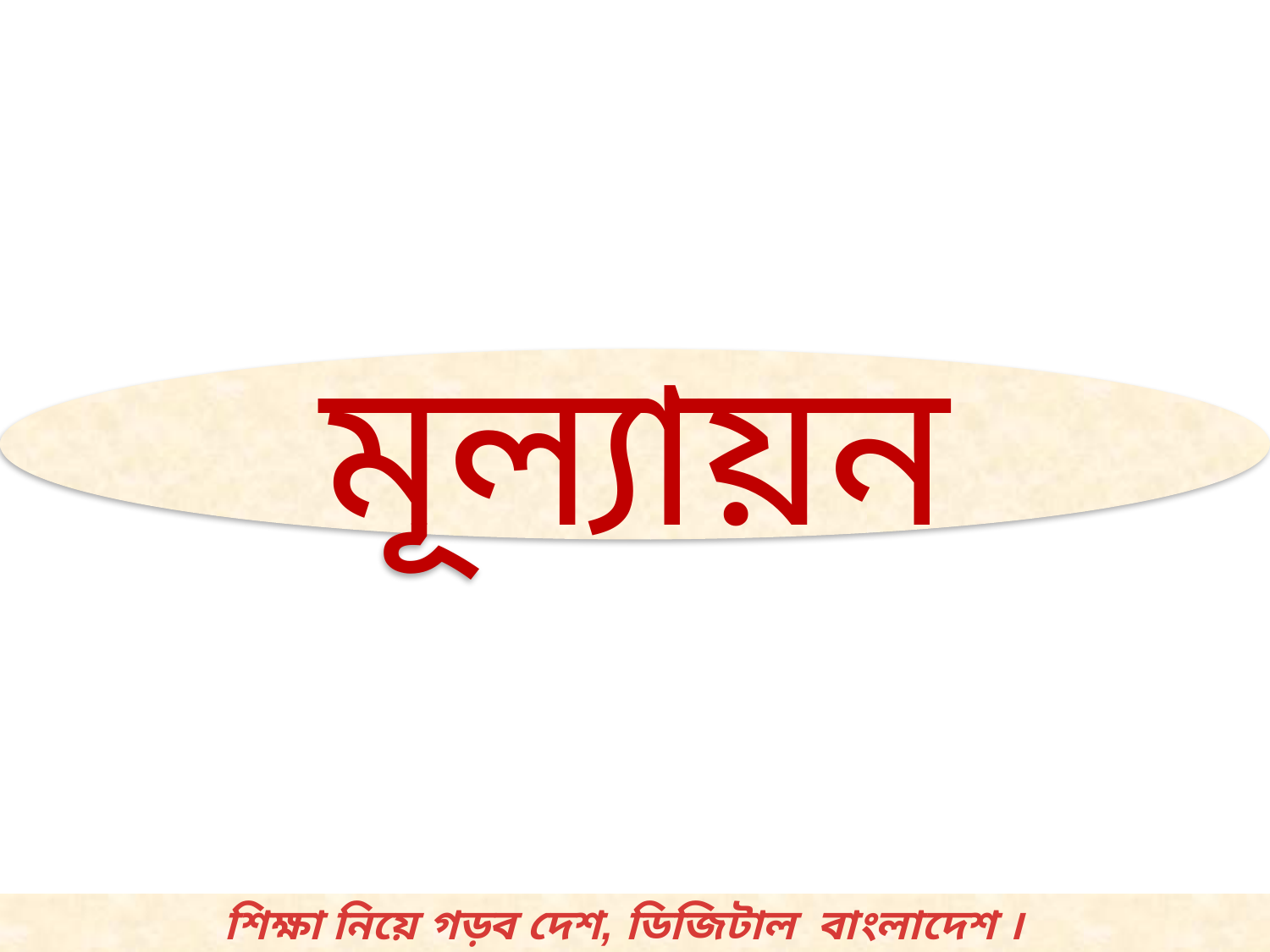

মূল্যায়ন
শিক্ষা নিয়ে গড়ব দেশ, ডিজিটাল  বাংলাদেশ ।